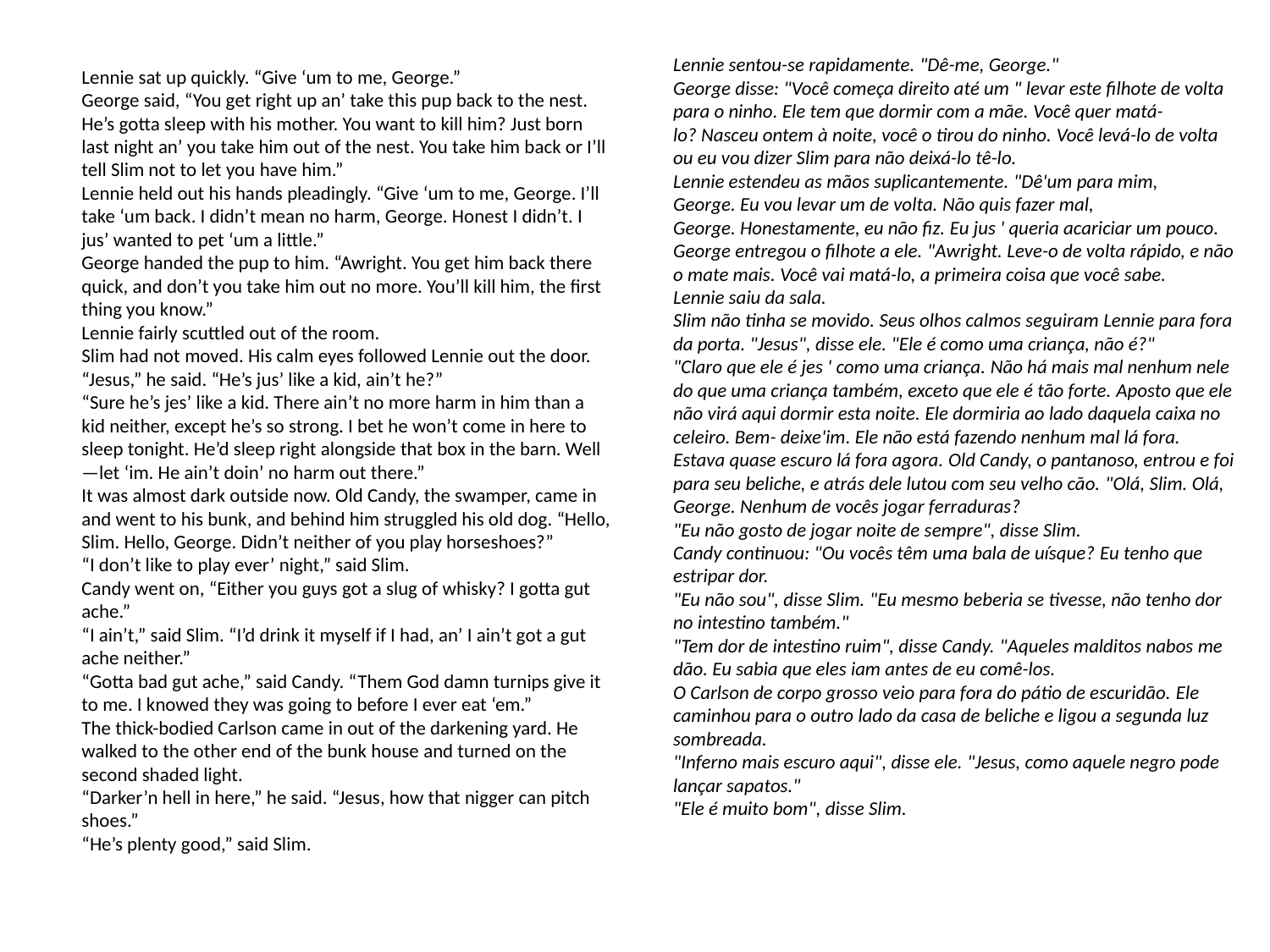

Lennie sentou-se rapidamente. "Dê-me, George."
George disse: "Você começa direito até um " levar este filhote de volta para o ninho. Ele tem que dormir com a mãe. Você quer matá-lo? Nasceu ontem à noite, você o tirou do ninho. Você levá-lo de volta ou eu vou dizer Slim para não deixá-lo tê-lo.
Lennie estendeu as mãos suplicantemente. "Dê'um para mim, George. Eu vou levar um de volta. Não quis fazer mal, George. Honestamente, eu não fiz. Eu jus ' queria acariciar um pouco.
George entregou o filhote a ele. "Awright. Leve-o de volta rápido, e não o mate mais. Você vai matá-lo, a primeira coisa que você sabe.
Lennie saiu da sala.
Slim não tinha se movido. Seus olhos calmos seguiram Lennie para fora da porta. "Jesus", disse ele. "Ele é como uma criança, não é?"
"Claro que ele é jes ' como uma criança. Não há mais mal nenhum nele do que uma criança também, exceto que ele é tão forte. Aposto que ele não virá aqui dormir esta noite. Ele dormiria ao lado daquela caixa no celeiro. Bem- deixe'im. Ele não está fazendo nenhum mal lá fora.
Estava quase escuro lá fora agora. Old Candy, o pantanoso, entrou e foi para seu beliche, e atrás dele lutou com seu velho cão. "Olá, Slim. Olá, George. Nenhum de vocês jogar ferraduras?
"Eu não gosto de jogar noite de sempre", disse Slim.
Candy continuou: "Ou vocês têm uma bala de uísque? Eu tenho que estripar dor.
"Eu não sou", disse Slim. "Eu mesmo beberia se tivesse, não tenho dor no intestino também."
"Tem dor de intestino ruim", disse Candy. "Aqueles malditos nabos me dão. Eu sabia que eles iam antes de eu comê-los.
O Carlson de corpo grosso veio para fora do pátio de escuridão. Ele caminhou para o outro lado da casa de beliche e ligou a segunda luz sombreada.
"Inferno mais escuro aqui", disse ele. "Jesus, como aquele negro pode lançar sapatos."
"Ele é muito bom", disse Slim.

Lennie sat up quickly. “Give ‘um to me, George.”
George said, “You get right up an’ take this pup back to the nest. He’s gotta sleep with his mother. You want to kill him? Just born last night an’ you take him out of the nest. You take him back or I’ll tell Slim not to let you have him.”
Lennie held out his hands pleadingly. “Give ‘um to me, George. I’ll take ‘um back. I didn’t mean no harm, George. Honest I didn’t. I jus’ wanted to pet ‘um a little.”
George handed the pup to him. “Awright. You get him back there quick, and don’t you take him out no more. You’ll kill him, the first thing you know.”
Lennie fairly scuttled out of the room.
Slim had not moved. His calm eyes followed Lennie out the door. “Jesus,” he said. “He’s jus’ like a kid, ain’t he?”
“Sure he’s jes’ like a kid. There ain’t no more harm in him than a kid neither, except he’s so strong. I bet he won’t come in here to sleep tonight. He’d sleep right alongside that box in the barn. Well—let ‘im. He ain’t doin’ no harm out there.”
It was almost dark outside now. Old Candy, the swamper, came in and went to his bunk, and behind him struggled his old dog. “Hello, Slim. Hello, George. Didn’t neither of you play horseshoes?”
“I don’t like to play ever’ night,” said Slim.
Candy went on, “Either you guys got a slug of whisky? I gotta gut ache.”
“I ain’t,” said Slim. “I’d drink it myself if I had, an’ I ain’t got a gut ache neither.”
“Gotta bad gut ache,” said Candy. “Them God damn turnips give it to me. I knowed they was going to before I ever eat ‘em.”
The thick-bodied Carlson came in out of the darkening yard. He walked to the other end of the bunk house and turned on the second shaded light.
“Darker’n hell in here,” he said. “Jesus, how that nigger can pitch shoes.”
“He’s plenty good,” said Slim.